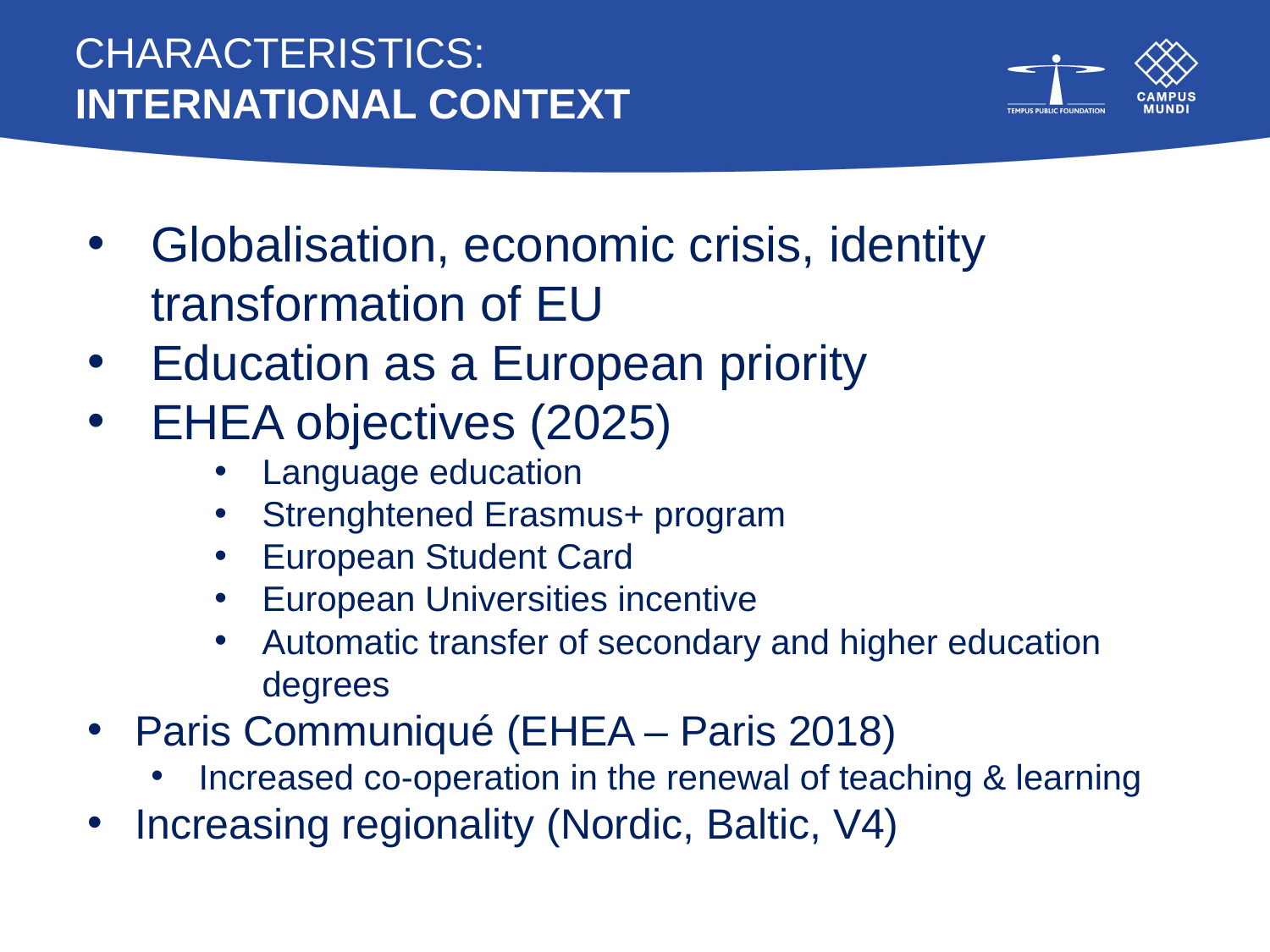

# Characteristics: International context
Globalisation, economic crisis, identity transformation of EU
Education as a European priority
EHEA objectives (2025)
Language education
Strenghtened Erasmus+ program
European Student Card
European Universities incentive
Automatic transfer of secondary and higher education degrees
Paris Communiqué (EHEA – Paris 2018)
Increased co-operation in the renewal of teaching & learning
Increasing regionality (Nordic, Baltic, V4)